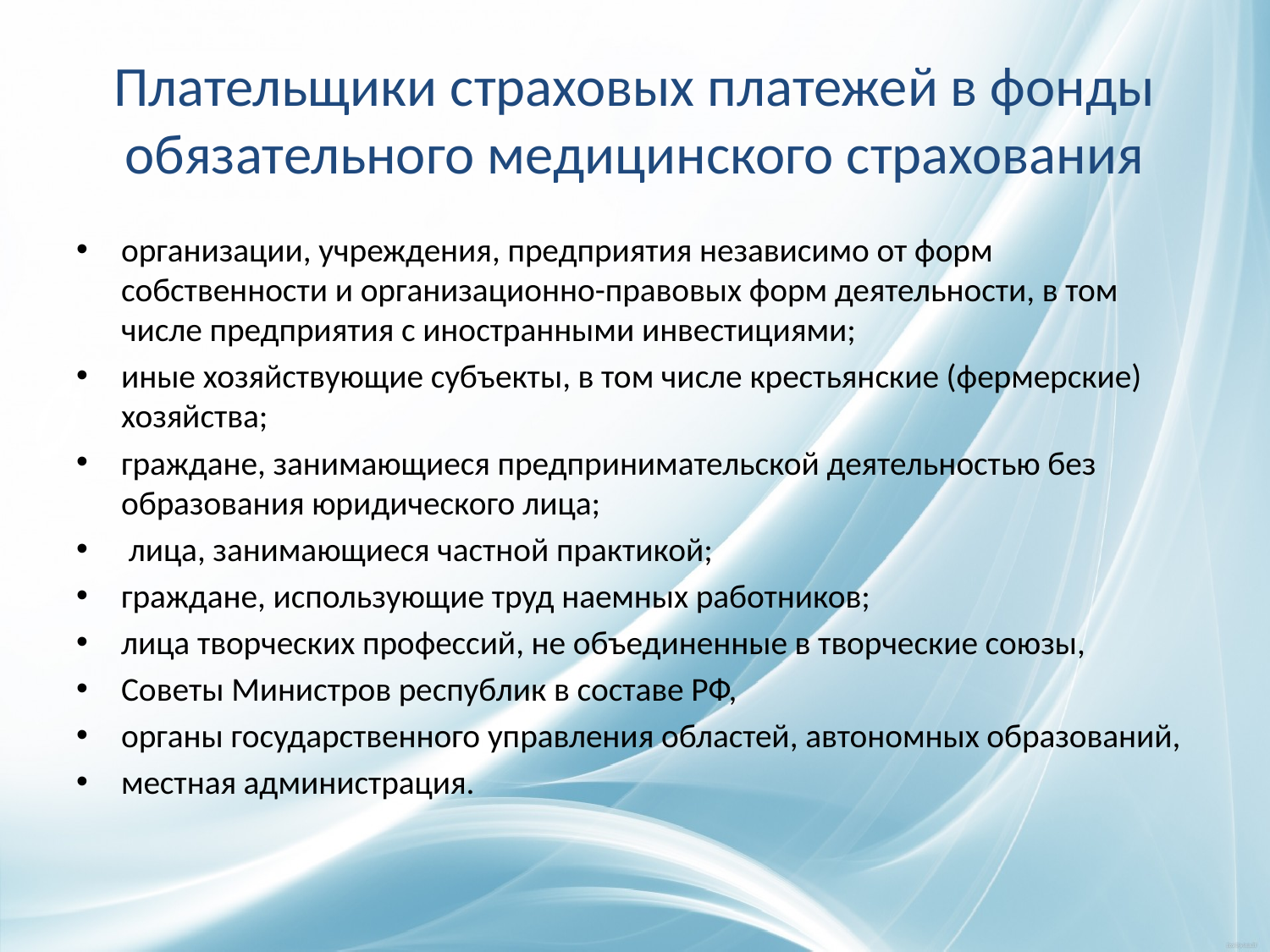

# Плательщики страховых платежей в фонды обязательного медицинского страхования
организации, учреждения, предприятия независимо от форм собственности и организационно-правовых форм деятельности, в том числе предприятия с иностранными инвестициями;
иные хозяйствующие субъекты, в том числе крестьянские (фермерские) хозяйства;
граждане, занимающиеся предпринимательской деятельностью без образования юридического лица;
 лица, занимающиеся частной практикой;
граждане, использующие труд наемных работников;
лица творческих профессий, не объединенные в творческие союзы,
Советы Министров республик в составе РФ,
органы государственного управления областей, автономных образований,
местная администрация.